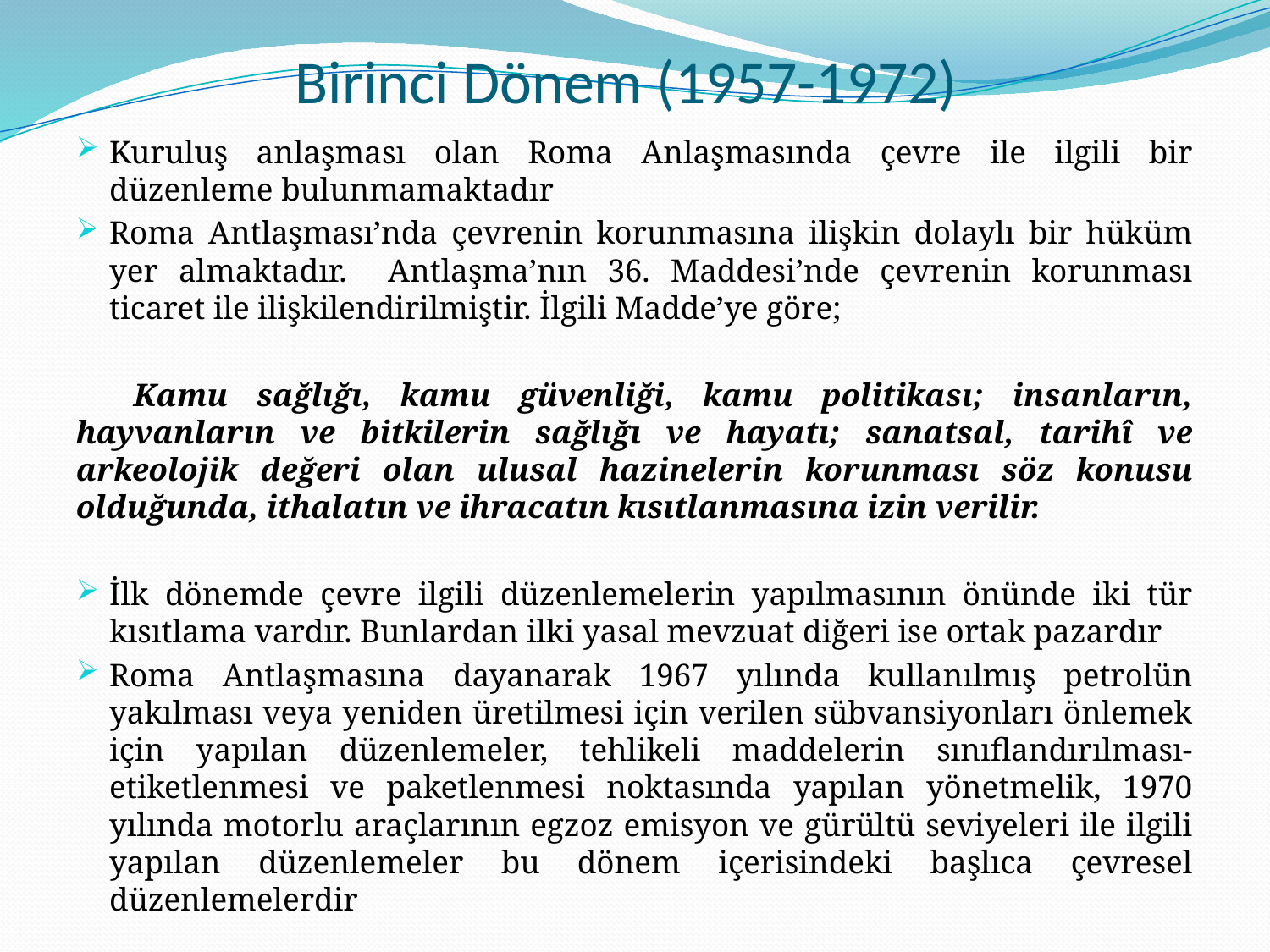

# Birinci Dönem (1957-1972)
Kuruluş anlaşması olan Roma Anlaşmasında çevre ile ilgili bir düzenleme bulunmamaktadır
Roma Antlaşması’nda çevrenin korunmasına ilişkin dolaylı bir hüküm yer almaktadır.  Antlaşma’nın 36. Maddesi’nde çevrenin korunması ticaret ile ilişkilendirilmiştir. İlgili Madde’ye göre;

  Kamu sağlığı, kamu güvenliği, kamu politikası; insanların, hayvanların ve bitkilerin sağlığı ve hayatı; sanatsal, tarihî ve arkeolojik değeri olan ulusal hazinelerin korunması söz konusu olduğunda, ithalatın ve ihracatın kısıtlanmasına izin verilir.

İlk dönemde çevre ilgili düzenlemelerin yapılmasının önünde iki tür kısıtlama vardır. Bunlardan ilki yasal mevzuat diğeri ise ortak pazardır
Roma Antlaşmasına dayanarak 1967 yılında kullanılmış petrolün yakılması veya yeniden üretilmesi için verilen sübvansiyonları önlemek için yapılan düzenlemeler, tehlikeli maddelerin sınıflandırılması-etiketlenmesi ve paketlenmesi noktasında yapılan yönetmelik, 1970 yılında motorlu araçlarının egzoz emisyon ve gürültü seviyeleri ile ilgili yapılan düzenlemeler bu dönem içerisindeki başlıca çevresel düzenlemelerdir